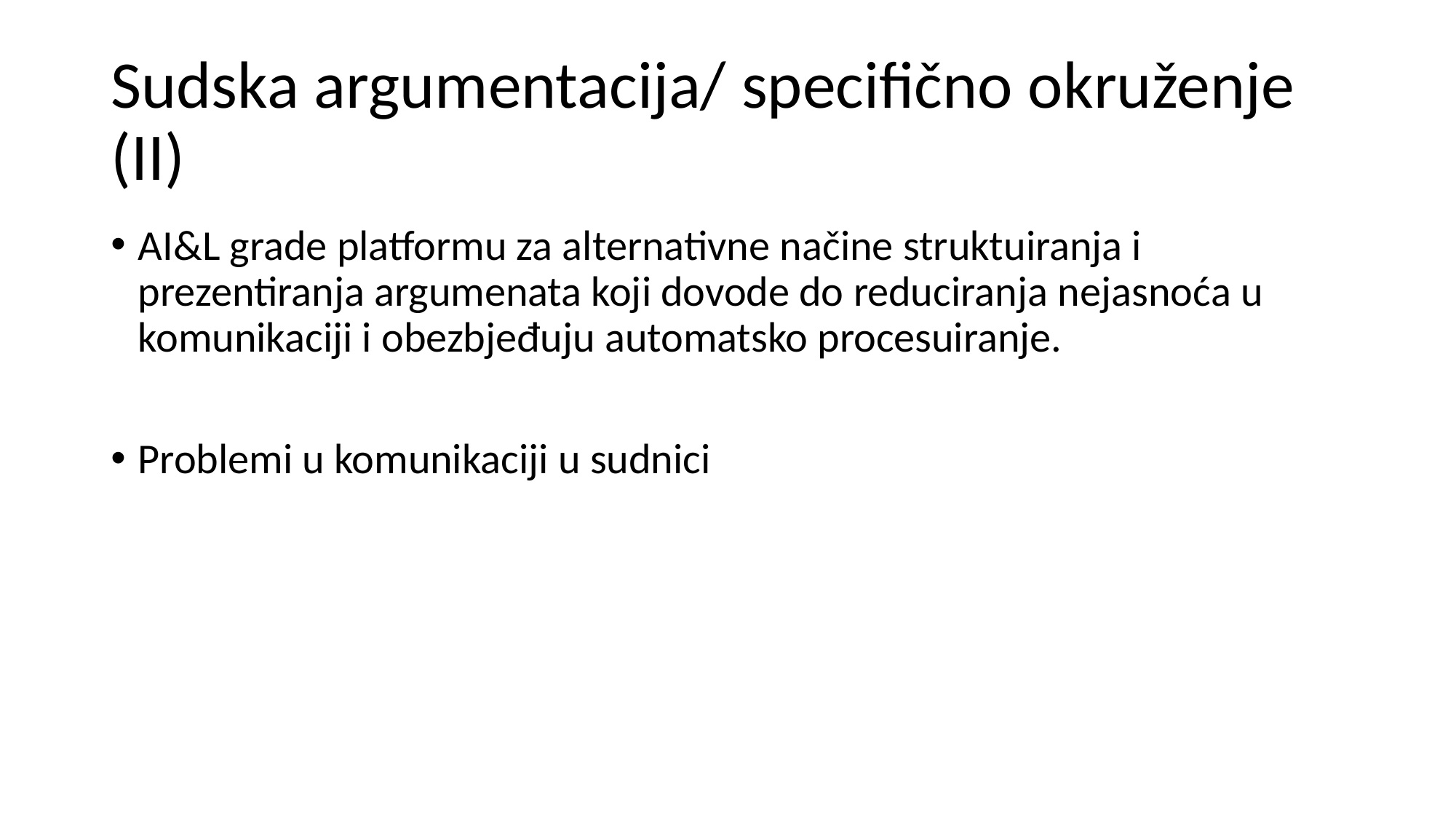

# Sudska argumentacija/ specifično okruženje (II)
AI&L grade platformu za alternativne načine struktuiranja i prezentiranja argumenata koji dovode do reduciranja nejasnoća u komunikaciji i obezbjeđuju automatsko procesuiranje.

Problemi u komunikaciji u sudnici